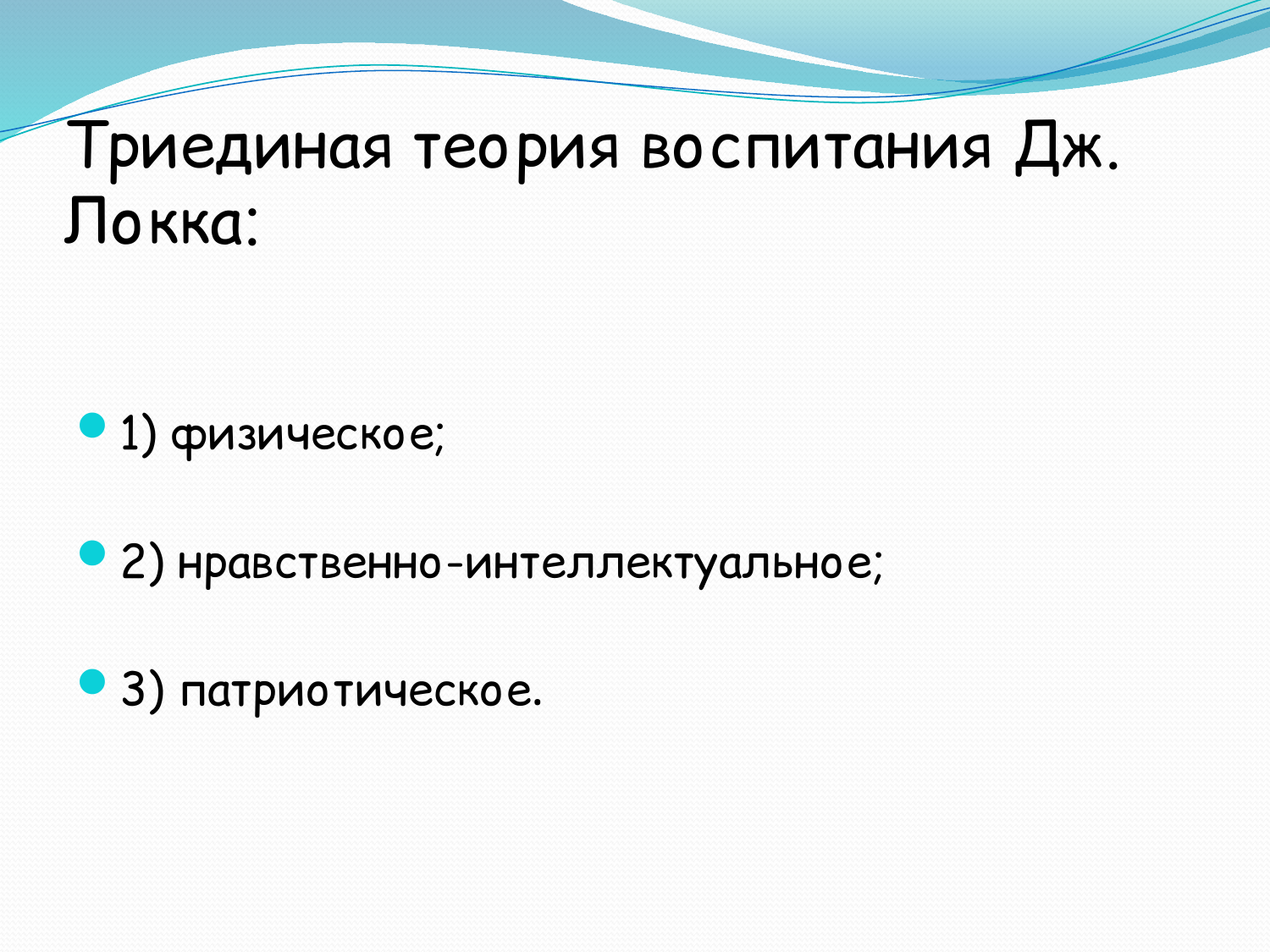

# Триединая теория воспитания Дж. Локка:

1) физическое;

2) нравственно-интеллектуальное;

3) патриотическое.